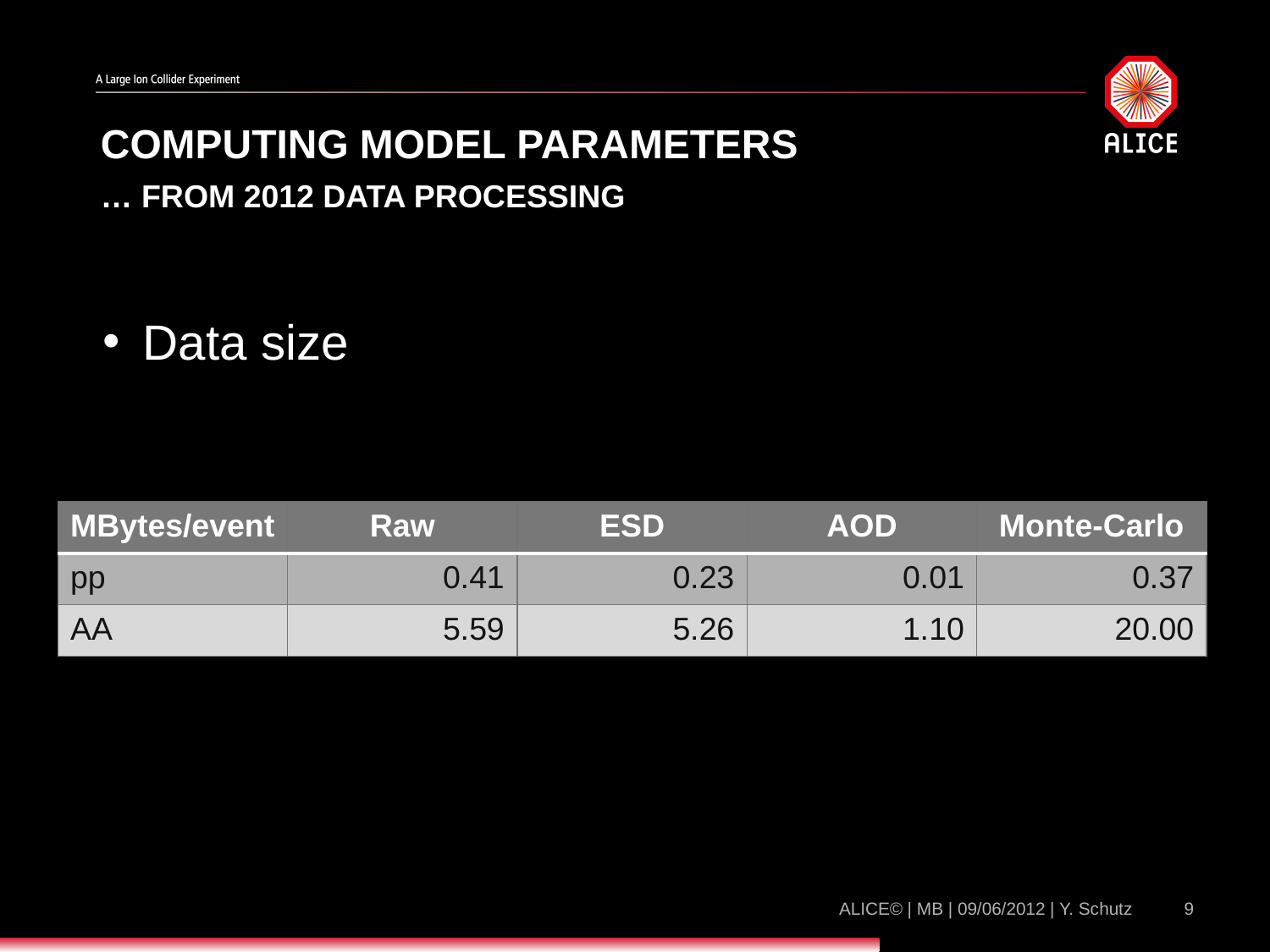

# Computing model parameters
… from 2012 data processing
Data size

| MBytes/event | Raw | ESD | AOD | Monte-Carlo |
| --- | --- | --- | --- | --- |
| pp | 0.41 | 0.23 | 0.01 | 0.37 |
| AA | 5.59 | 5.26 | 1.10 | 20.00 |
ALICE© | MB | 09/06/2012 | Y. Schutz
9